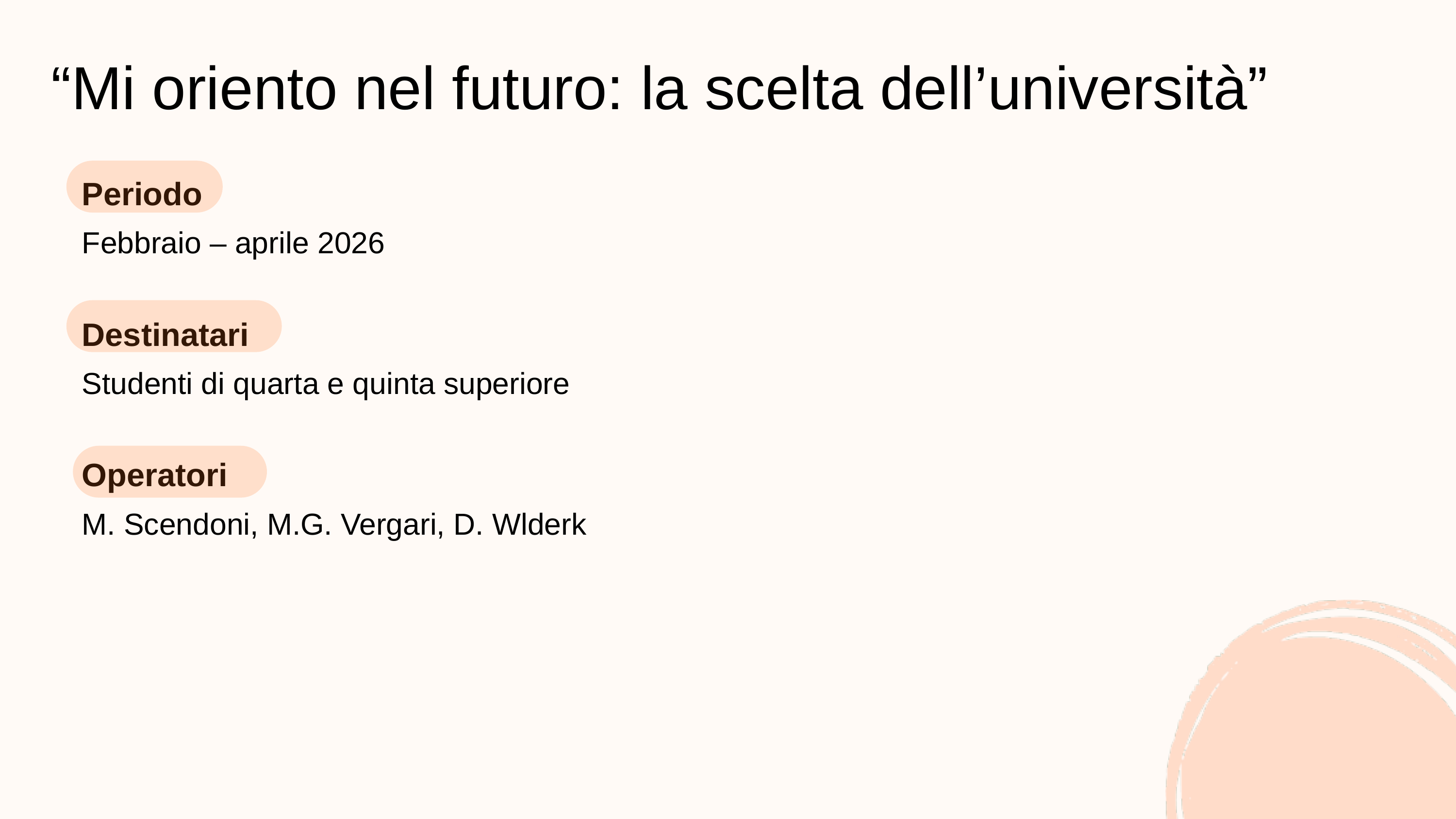

“Mi oriento nel futuro: la scelta dell’università”

Periodo
Febbraio – aprile 2026

Destinatari
Studenti di quarta e quinta superiore

Operatori
M. Scendoni, M.G. Vergari, D. Wlderk